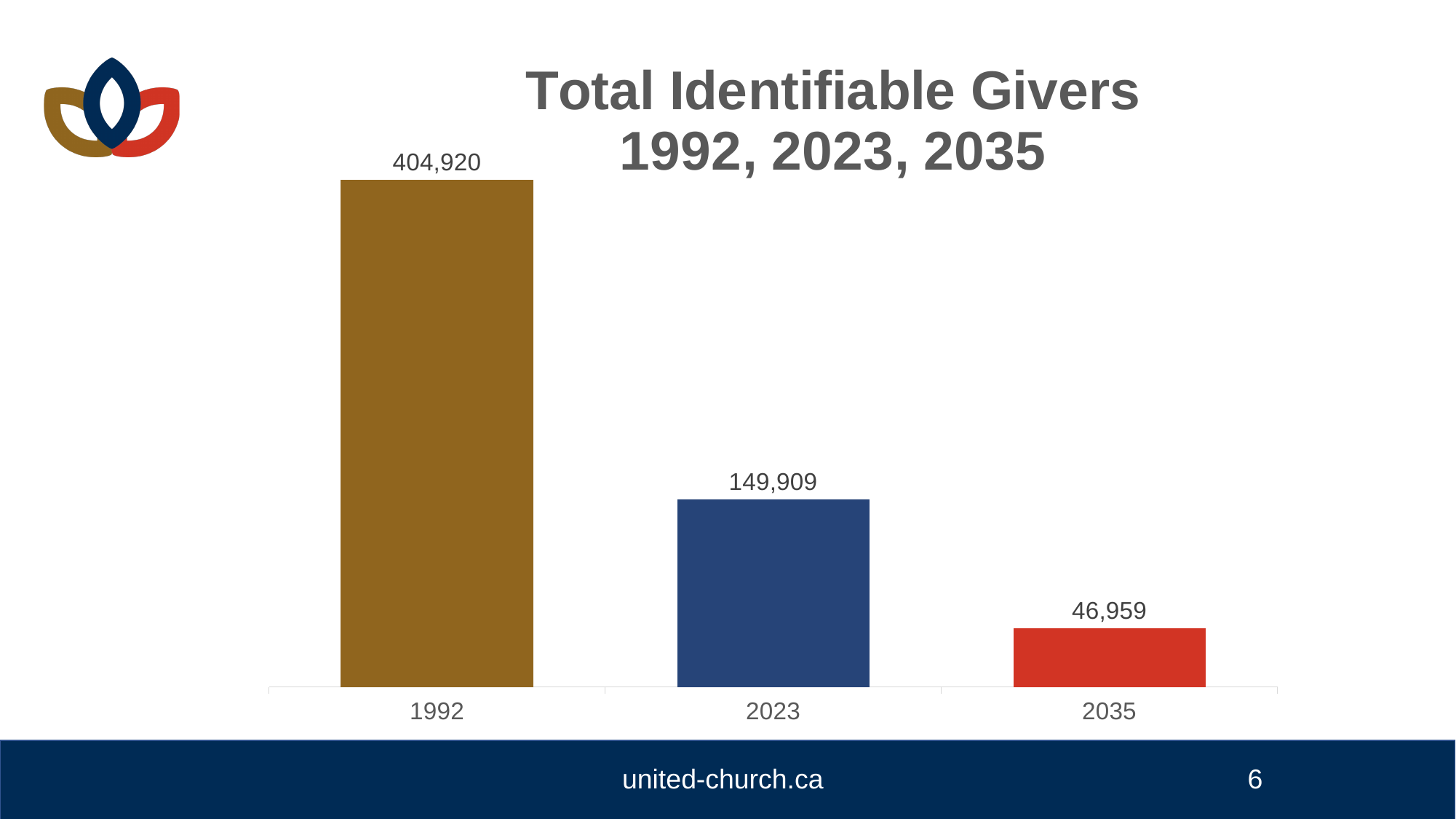

### Chart: Total Identifiable Givers
1992, 2023, 2035

| Category | Column4 |
|---|---|
| 1992 | 404920.0 |
| 2023 | 149909.0 |
| 2035 | 46959.0 |